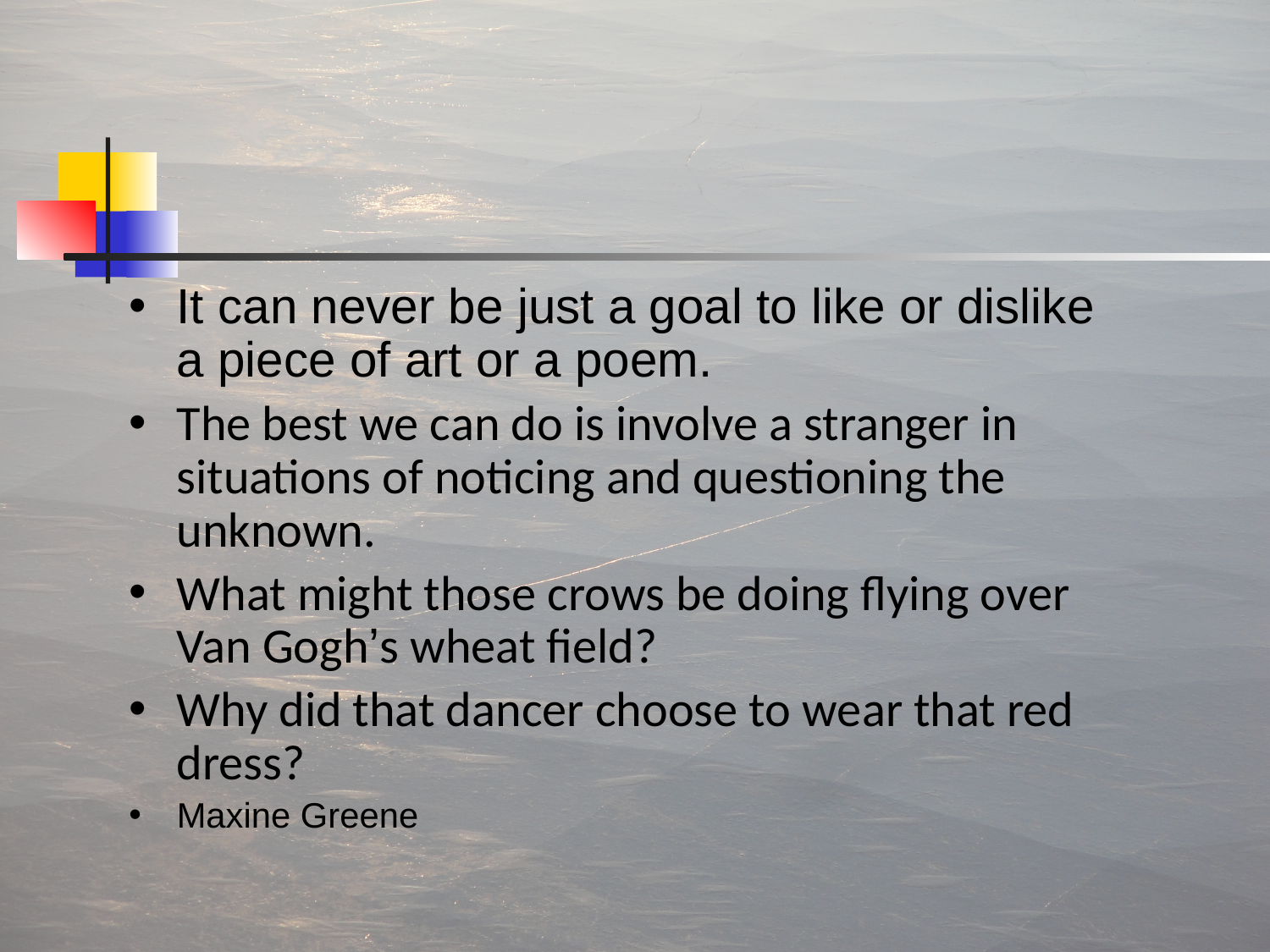

It can never be just a goal to like or dislike a piece of art or a poem.
The best we can do is involve a stranger in situations of noticing and questioning the unknown.
What might those crows be doing flying over Van Gogh’s wheat field?
Why did that dancer choose to wear that red dress?
Maxine Greene